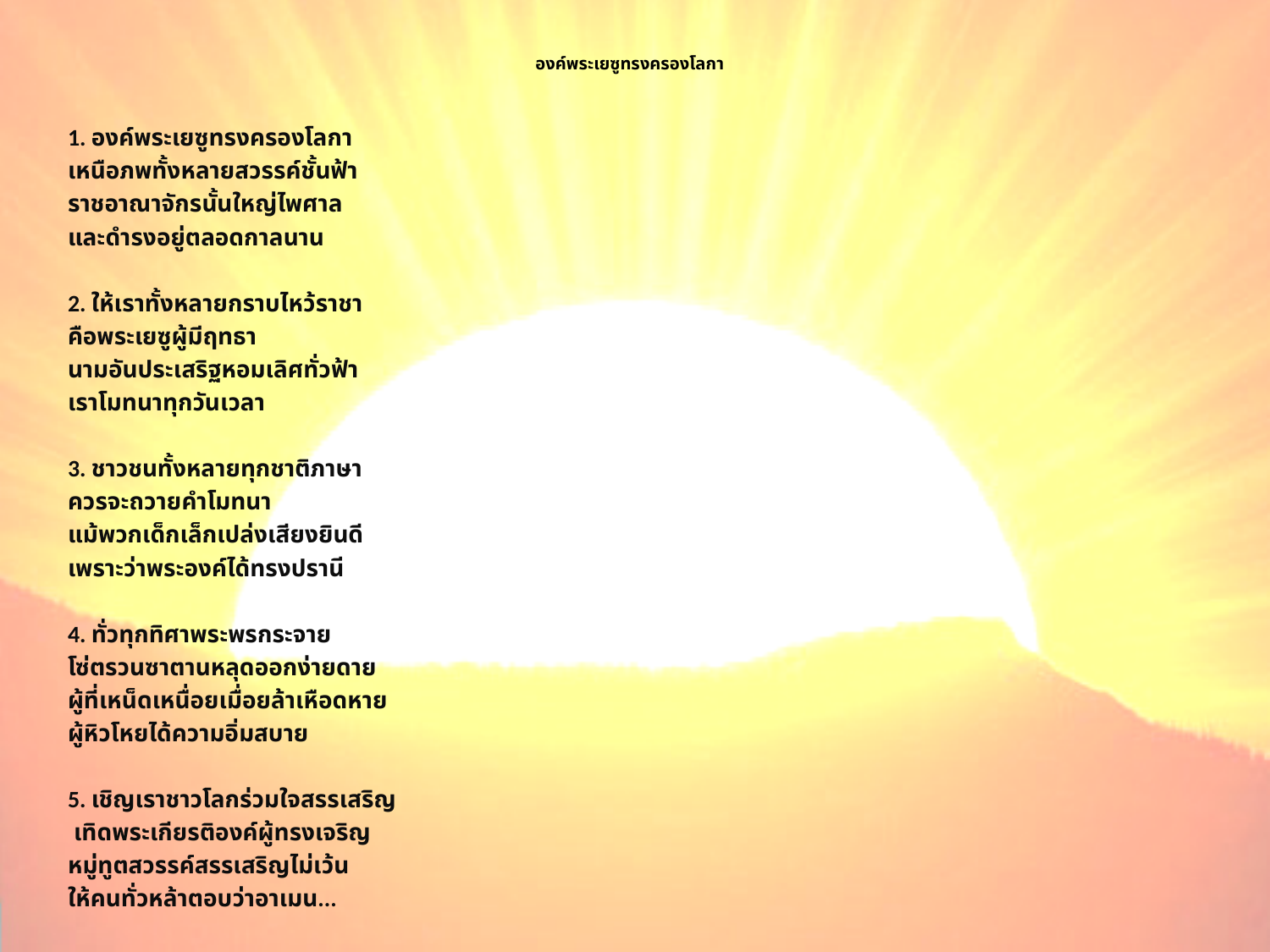

# องค์พระเยซูทรงครองโลกา
1. องค์พระเยซูทรงครองโลกา
เหนือภพทั้งหลายสวรรค์ชั้นฟ้า
ราชอาณาจักรนั้นใหญ่ไพศาล
และดำรงอยู่ตลอดกาลนาน

2. ให้เราทั้งหลายกราบไหว้ราชา
คือพระเยซูผู้มีฤทธา
นามอันประเสริฐหอมเลิศทั่วฟ้า
เราโมทนาทุกวันเวลา

3. ชาวชนทั้งหลายทุกชาติภาษา
ควรจะถวายคำโมทนา
แม้พวกเด็กเล็กเปล่งเสียงยินดี
เพราะว่าพระองค์ได้ทรงปรานี

4. ทั่วทุกทิศาพระพรกระจาย
โซ่ตรวนซาตานหลุดออกง่ายดาย
ผู้ที่เหน็ดเหนื่อยเมื่อยล้าเหือดหาย
ผู้หิวโหยได้ความอิ่มสบาย

5. เชิญเราชาวโลกร่วมใจสรรเสริญ
 เทิดพระเกียรติองค์ผู้ทรงเจริญ
หมู่ทูตสวรรค์สรรเสริญไม่เว้น
ให้คนทั่วหล้าตอบว่าอาเมน...